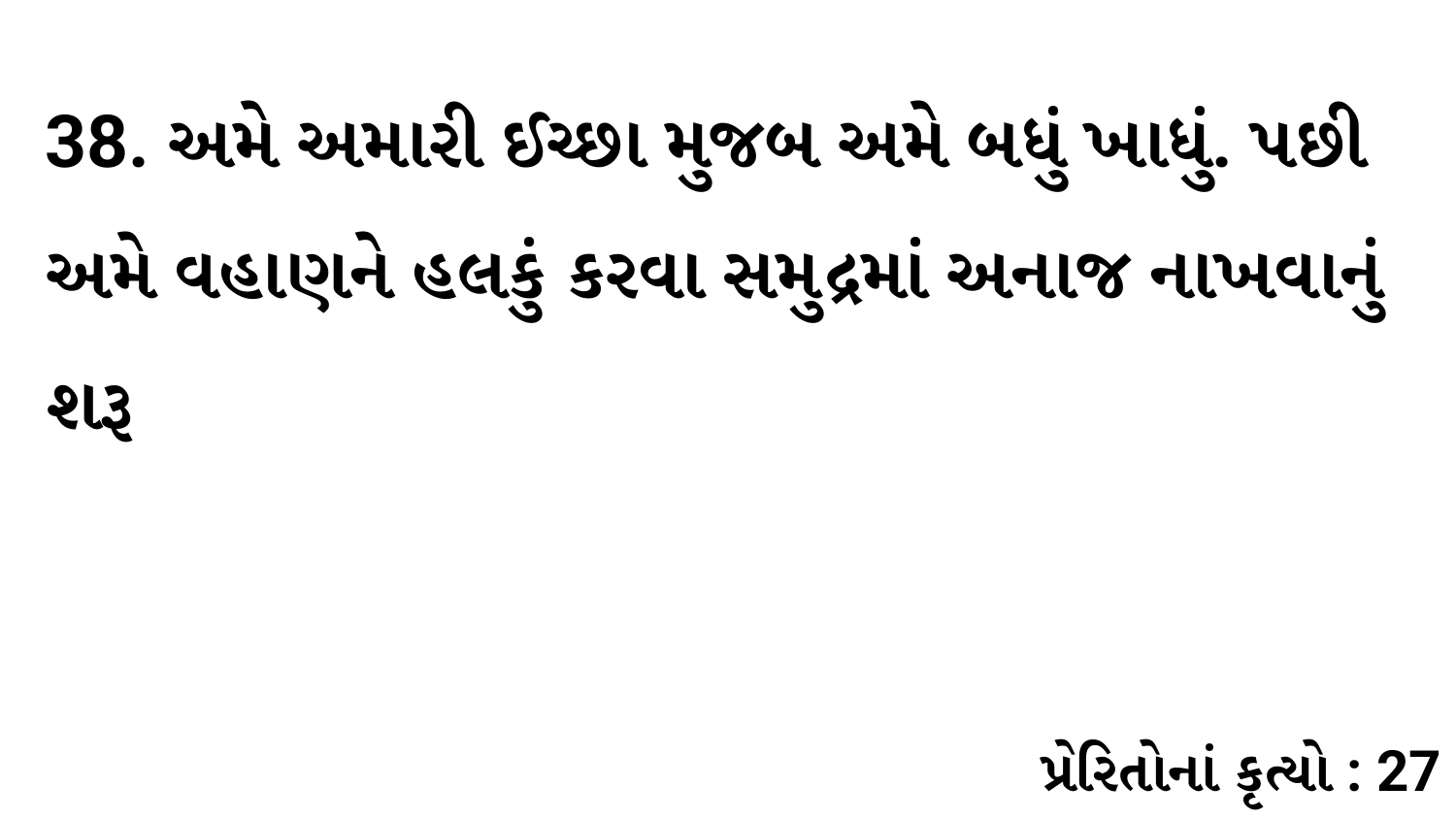

38. અમે અમારી ઈચ્છા મુજબ અમે બધું ખાધું. પછી અમે વહાણને હલકું કરવા સમુદ્રમાં અનાજ નાખવાનું શરૂ
પ્રેરિતોનાં કૃત્યો : 27